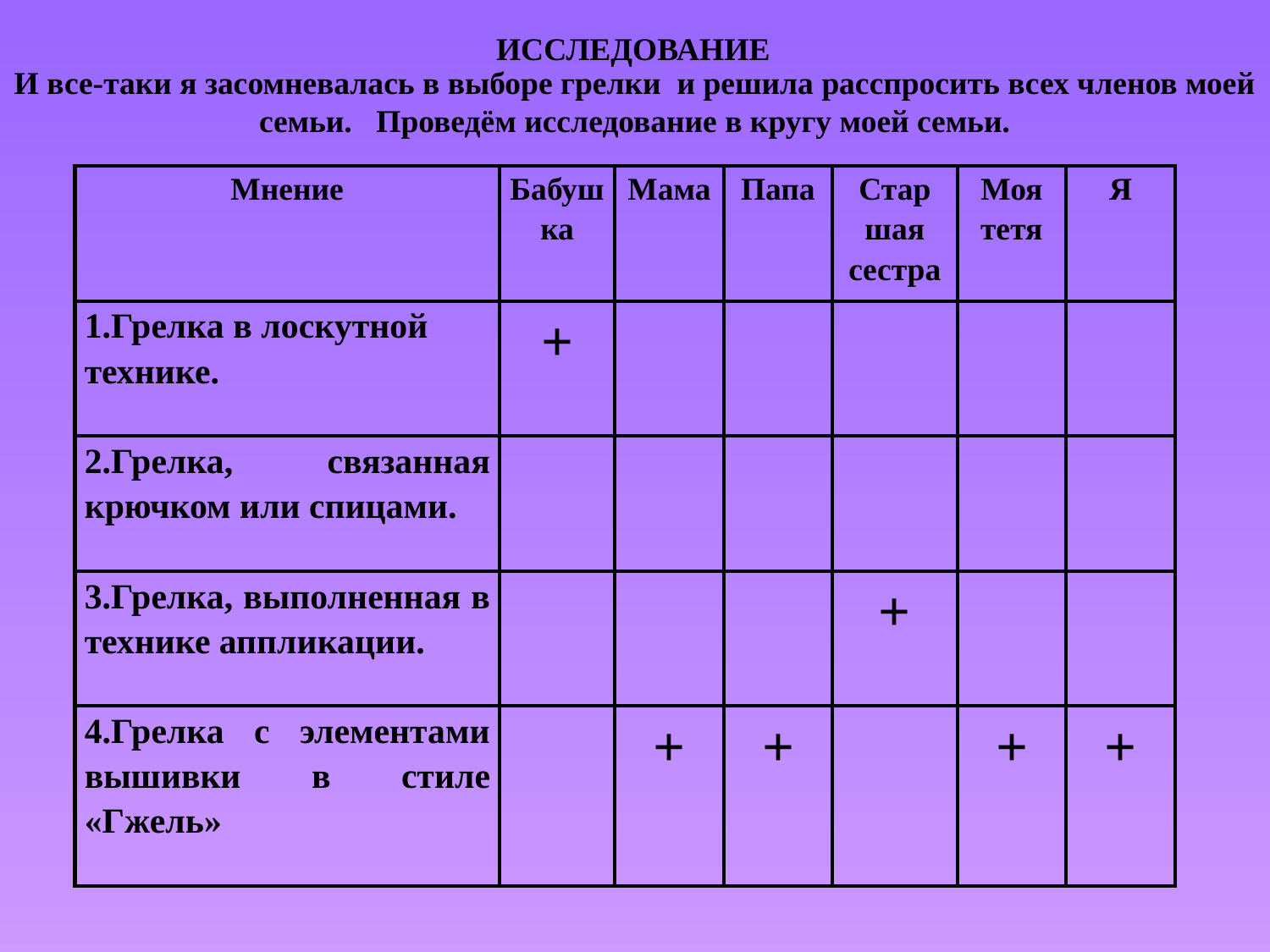

# Исследование
И все-таки я засомневалась в выборе грелки  и решила расспросить всех членов моей семьи.   Проведём исследование в кругу моей семьи.
| Мнение | Бабуш ка | Мама | Папа | Стар шая сестра | Моя тетя | Я |
| --- | --- | --- | --- | --- | --- | --- |
| 1.Грелка в лоскутной технике. | + |  |  |  |  |  |
| 2.Грелка, связанная крючком или спицами. |  |  |  |  |  |  |
| 3.Грелка, выполненная в технике аппликации. |  |  |  | + |  |  |
| 4.Грелка с элементами вышивки в стиле «Гжель» |  | + | + |  | + | + |